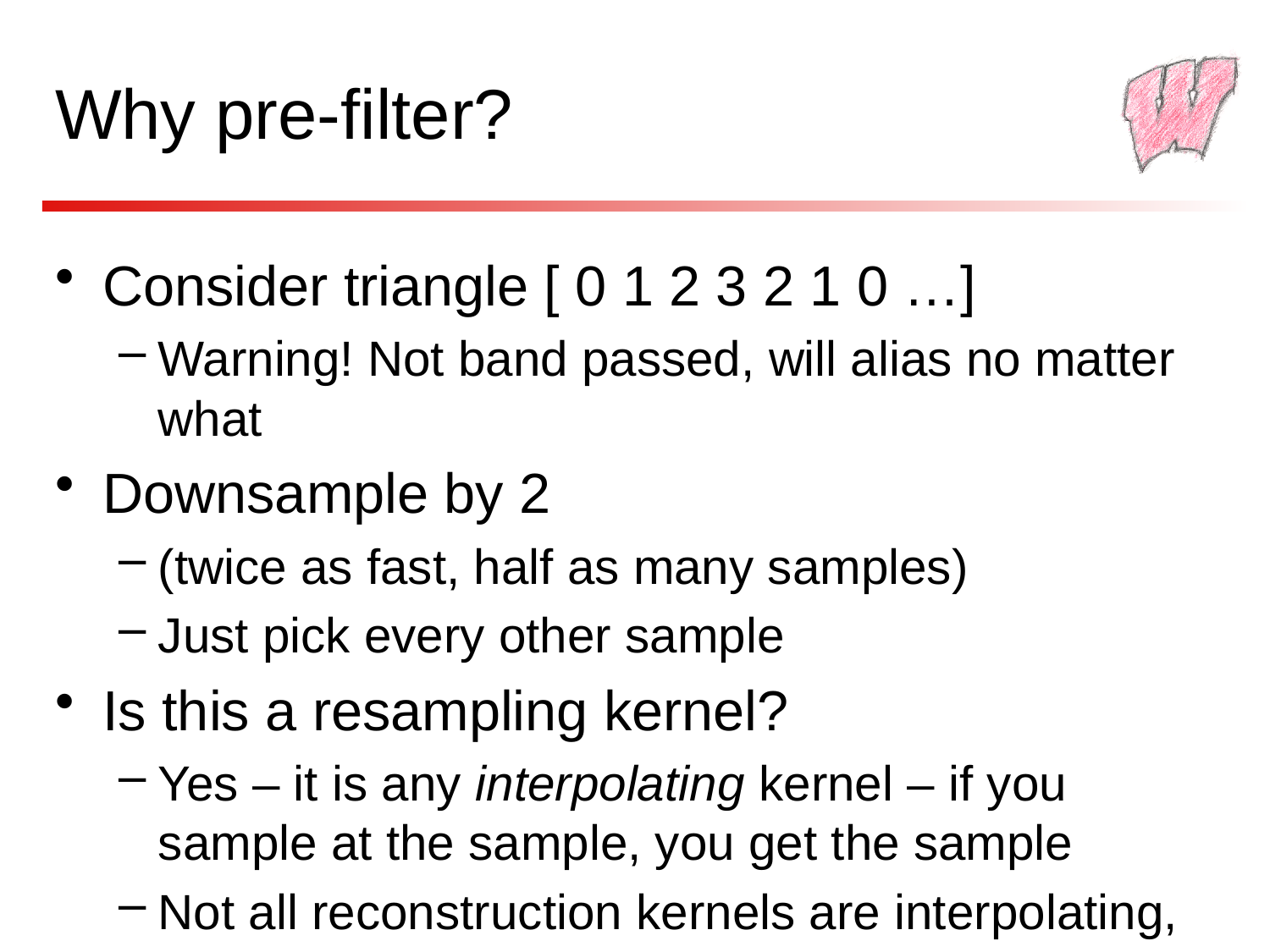

# Why pre-filter?
Consider triangle [ 0 1 2 3 2 1 0 …]
Warning! Not band passed, will alias no matter what
Downsample by 2
(twice as fast, half as many samples)
Just pick every other sample
Is this a resampling kernel?
Yes – it is any interpolating kernel – if you sample at the sample, you get the sample
Not all reconstruction kernels are interpolating, but the favorites are. Including the ideal LPF.
Value of 1 at zero, value of zero at other integers